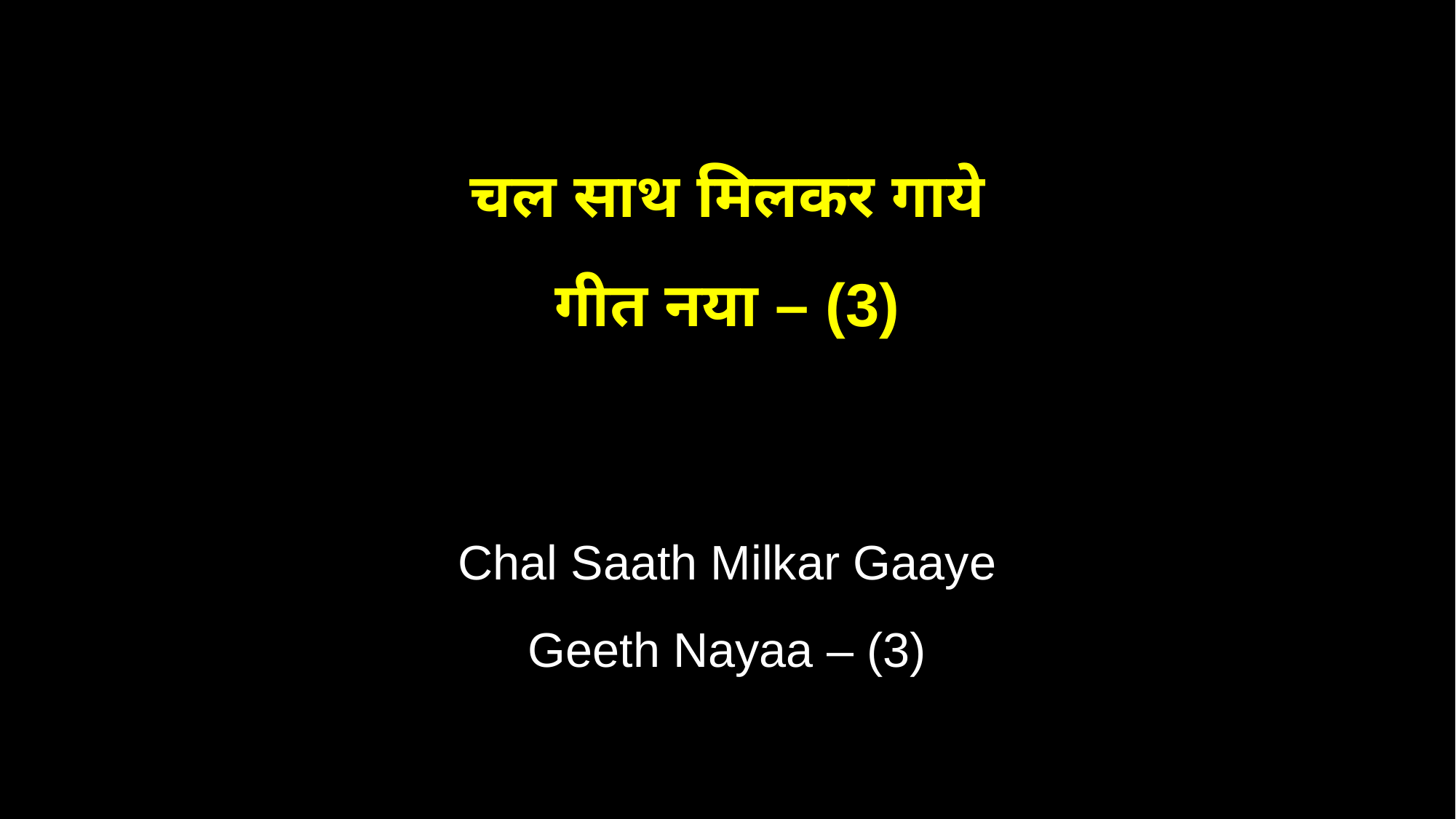

चल साथ मिलकर गाये
गीत नया – (3)
Chal Saath Milkar Gaaye
Geeth Nayaa – (3)